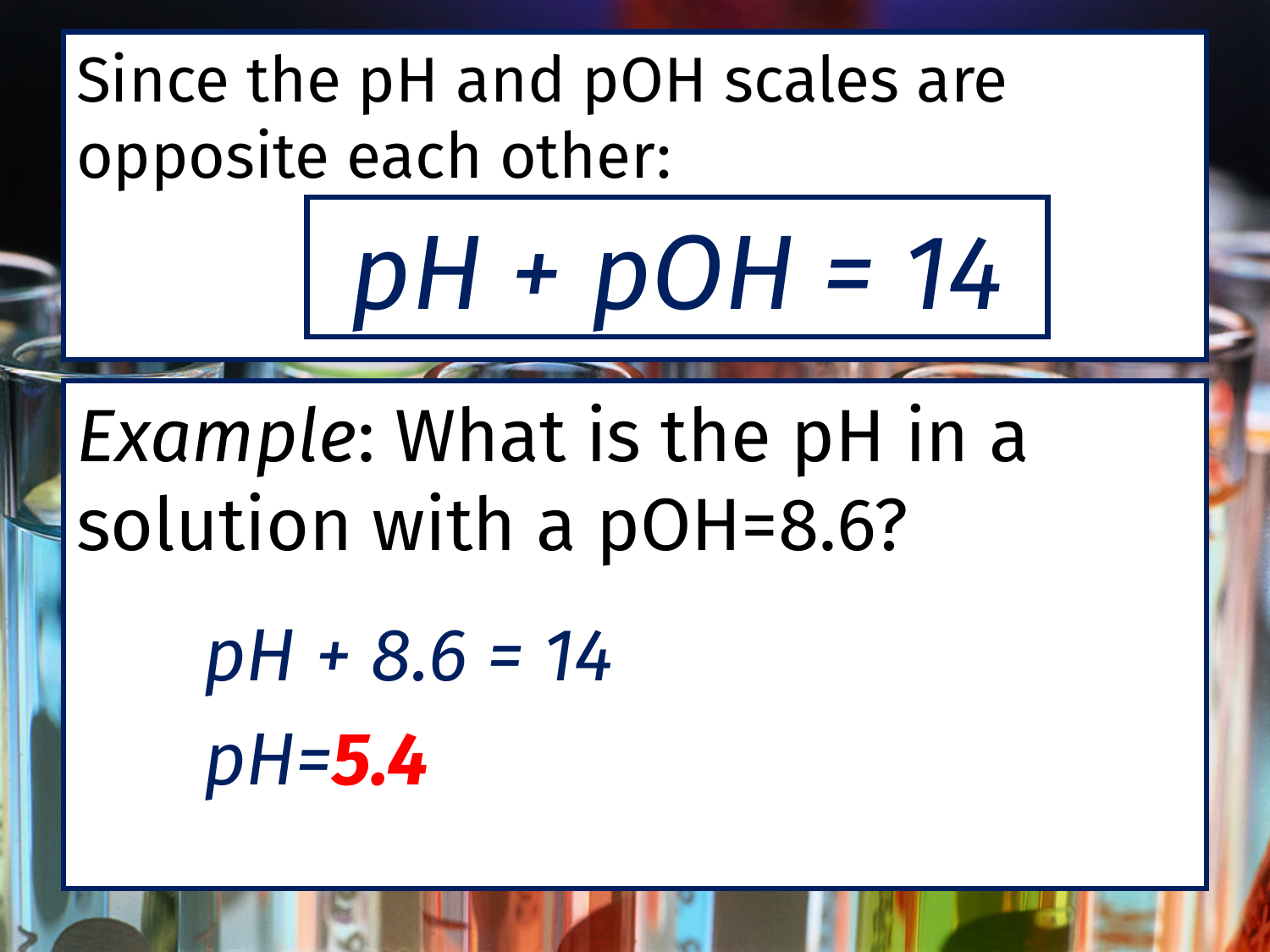

# Since the pH and pOH scales are opposite each other:
pH + pOH = 14
Example: What is the pH in a solution with a pOH=8.6?

	pH + 8.6 = 14
	pH=5.4